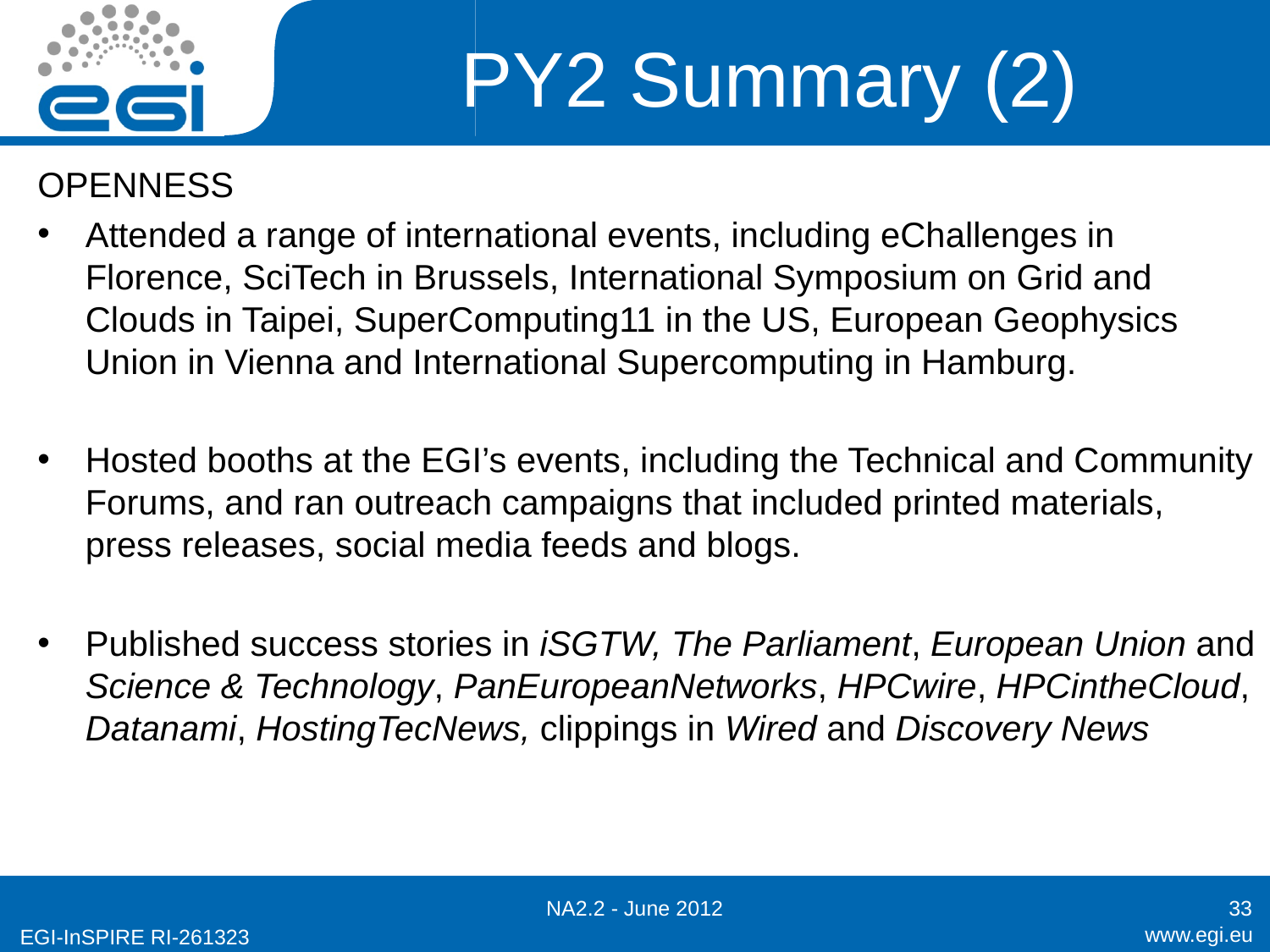

# PY2 Summary (2)
OPENNESS
Attended a range of international events, including eChallenges in Florence, SciTech in Brussels, International Symposium on Grid and Clouds in Taipei, SuperComputing11 in the US, European Geophysics Union in Vienna and International Supercomputing in Hamburg.

Hosted booths at the EGI’s events, including the Technical and Community Forums, and ran outreach campaigns that included printed materials, press releases, social media feeds and blogs.

Published success stories in iSGTW, The Parliament, European Union and Science & Technology, PanEuropeanNetworks, HPCwire, HPCintheCloud, Datanami, HostingTecNews, clippings in Wired and Discovery News

NA2.2 - June 2012
33